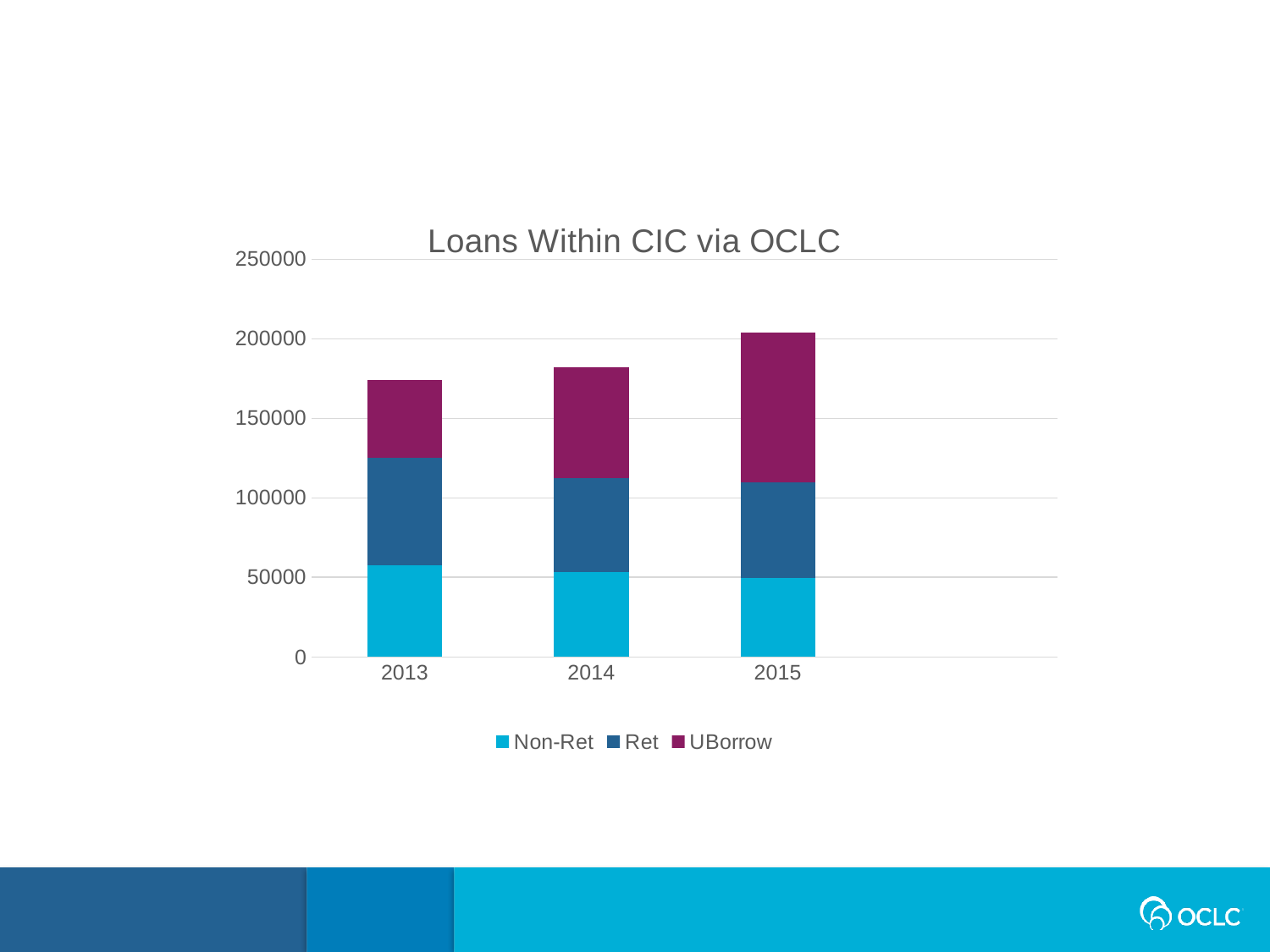

### Chart: Loans Within CIC via OCLC

| Category | Non-Ret | Ret | UBorrow |
|---|---|---|---|
| 2013 | 57463.0 | 67497.0 | 49022.0 |
| 2014 | 53575.0 | 58821.0 | 69598.0 |
| 2015 | 49821.0 | 59855.0 | 94270.0 |
|  | None | None | None |